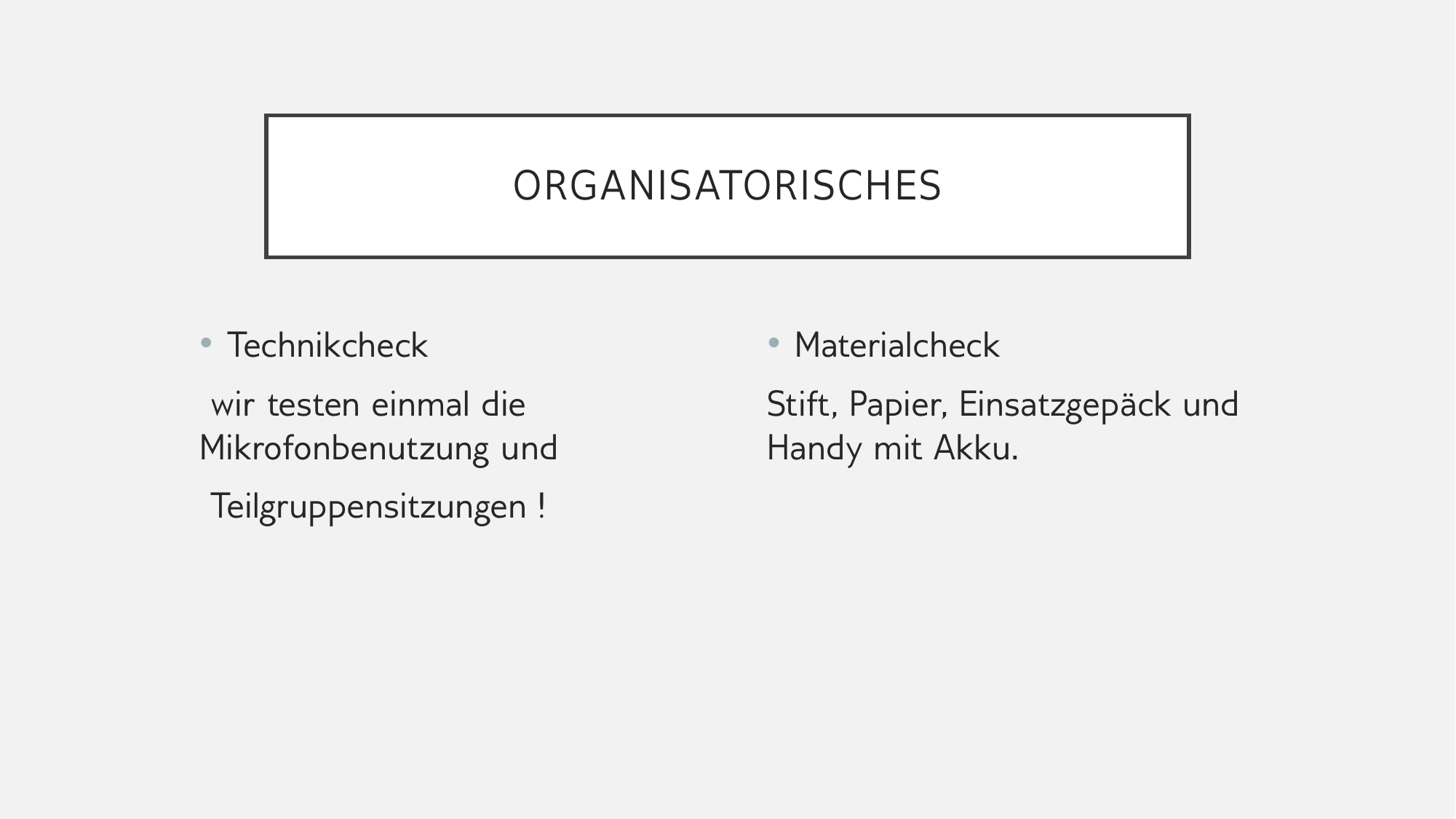

# Organisatorisches
Technikcheck
 wir testen einmal die Mikrofonbenutzung und
 Teilgruppensitzungen !
Materialcheck
Stift, Papier, Einsatzgepäck und Handy mit Akku.